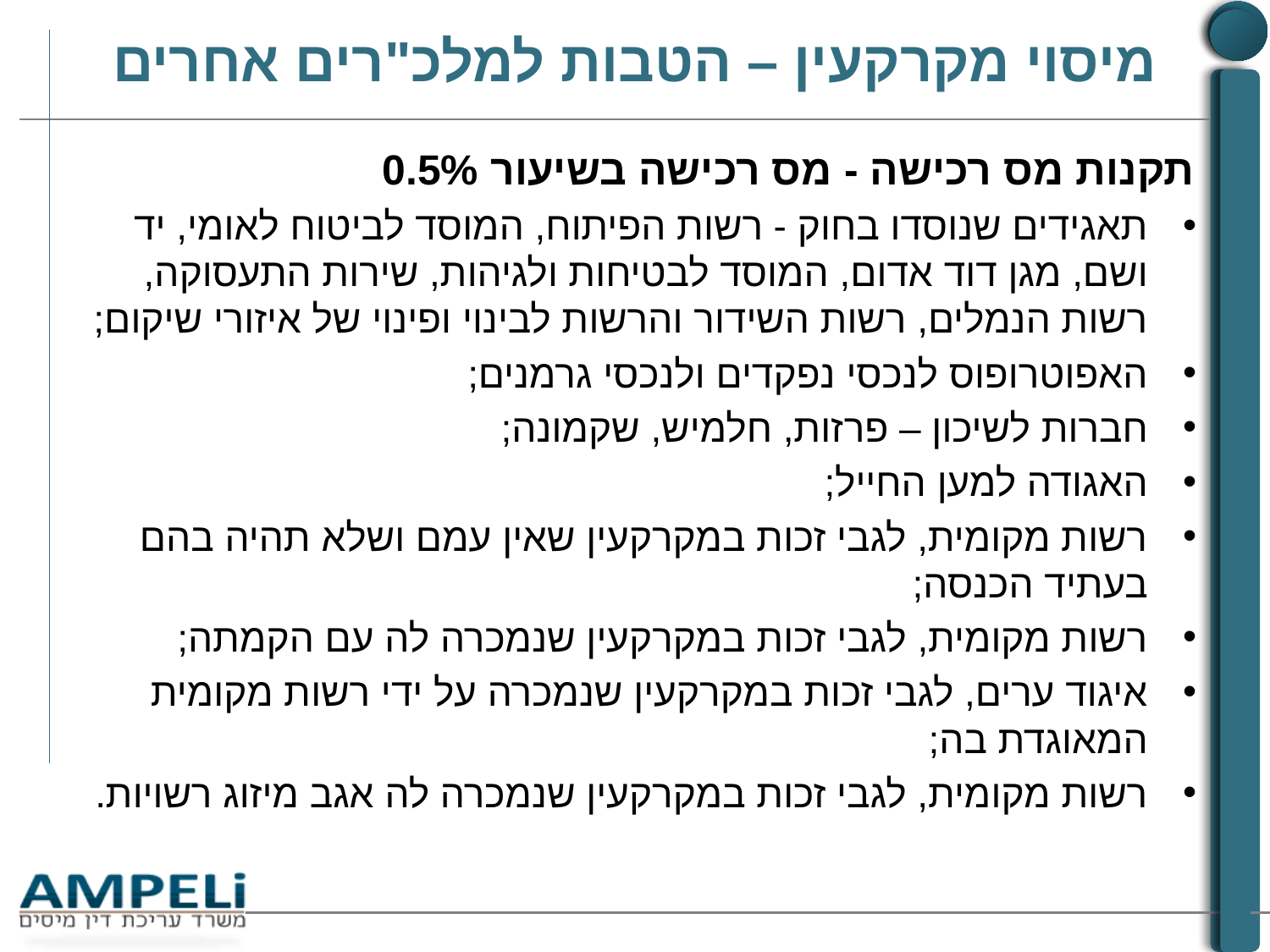

# מיסוי מקרקעין – הטבות למלכ"רים אחרים
תקנות מס רכישה - מס רכישה בשיעור 0.5%
תאגידים שנוסדו בחוק - רשות הפיתוח, המוסד לביטוח לאומי, יד ושם, מגן דוד אדום, המוסד לבטיחות ולגיהות, שירות התעסוקה, רשות הנמלים, רשות השידור והרשות לבינוי ופינוי של איזורי שיקום;
האפוטרופוס לנכסי נפקדים ולנכסי גרמנים;
חברות לשיכון – פרזות, חלמיש, שקמונה;
האגודה למען החייל;
רשות מקומית, לגבי זכות במקרקעין שאין עמם ושלא תהיה בהם בעתיד הכנסה;
רשות מקומית, לגבי זכות במקרקעין שנמכרה לה עם הקמתה;
איגוד ערים, לגבי זכות במקרקעין שנמכרה על ידי רשות מקומית המאוגדת בה;
רשות מקומית, לגבי זכות במקרקעין שנמכרה לה אגב מיזוג רשויות.